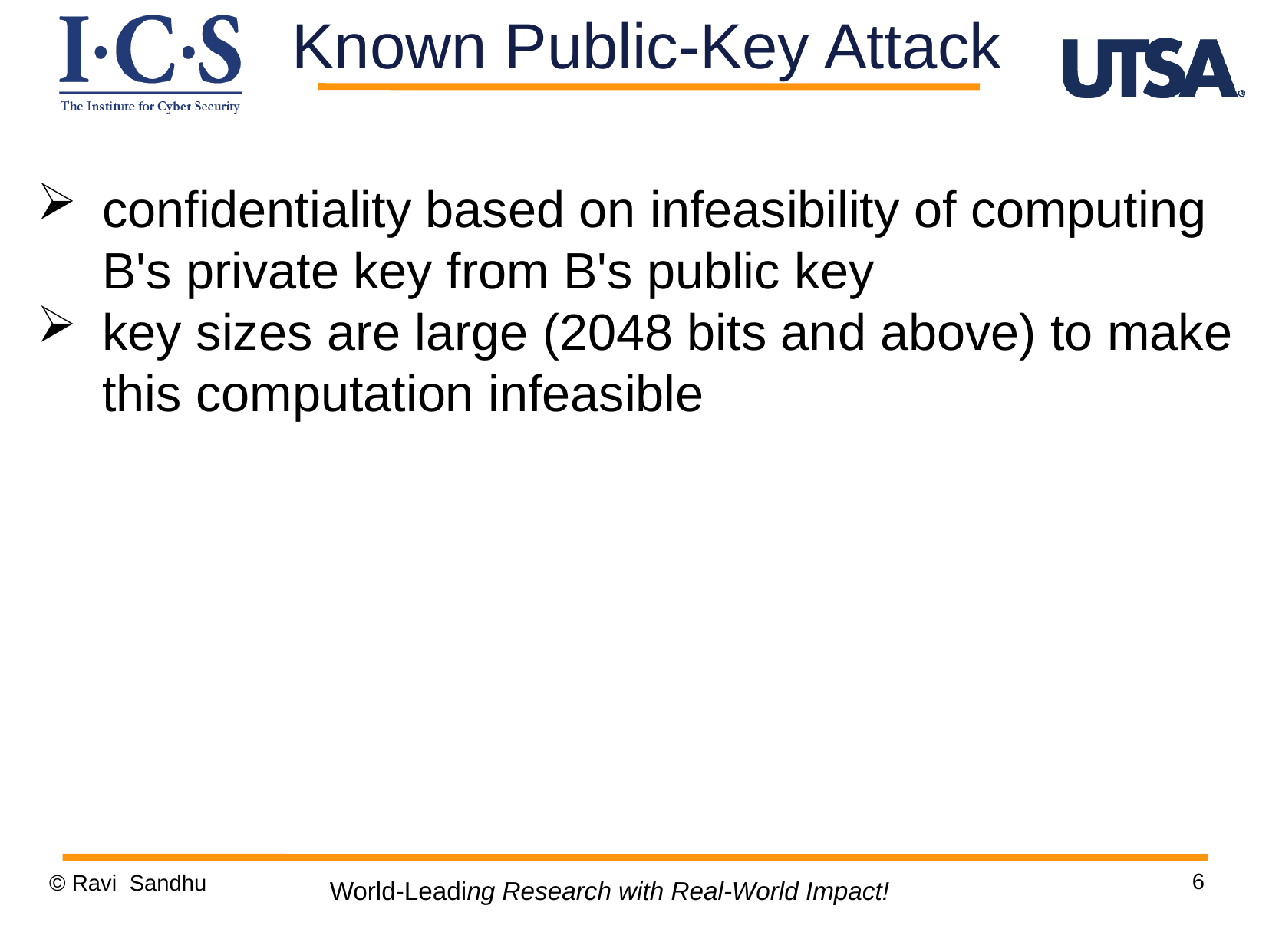

Known Public-Key Attack
confidentiality based on infeasibility of computing B's private key from B's public key
key sizes are large (2048 bits and above) to make this computation infeasible

6
© Ravi  Sandhu
World-Leading Research with Real-World Impact!